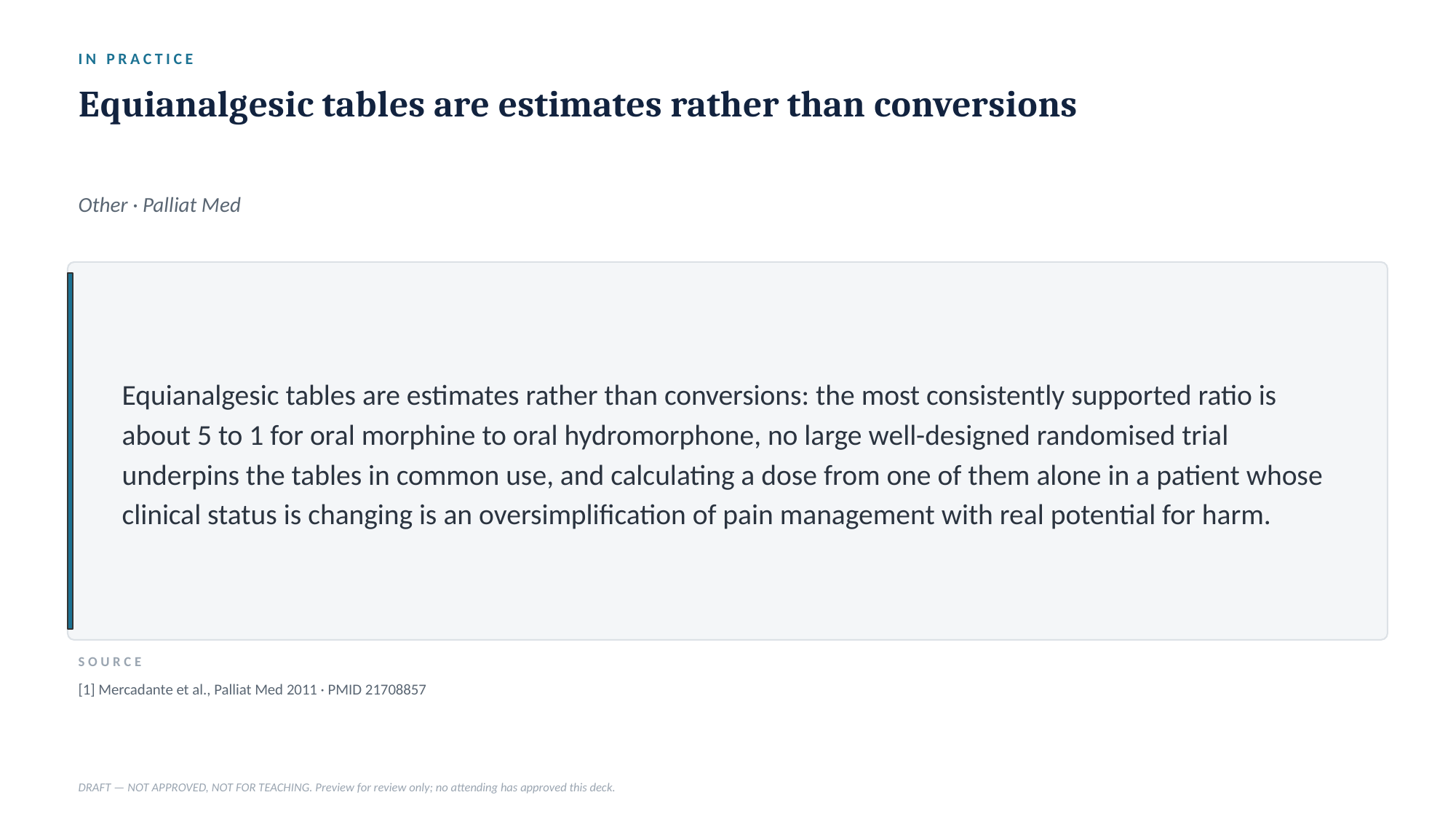

IN PRACTICE
Equianalgesic tables are estimates rather than conversions
Other · Palliat Med

Equianalgesic tables are estimates rather than conversions: the most consistently supported ratio is about 5 to 1 for oral morphine to oral hydromorphone, no large well-designed randomised trial underpins the tables in common use, and calculating a dose from one of them alone in a patient whose clinical status is changing is an oversimplification of pain management with real potential for harm.
SOURCE
[1] Mercadante et al., Palliat Med 2011 · PMID 21708857
DRAFT — NOT APPROVED, NOT FOR TEACHING. Preview for review only; no attending has approved this deck.